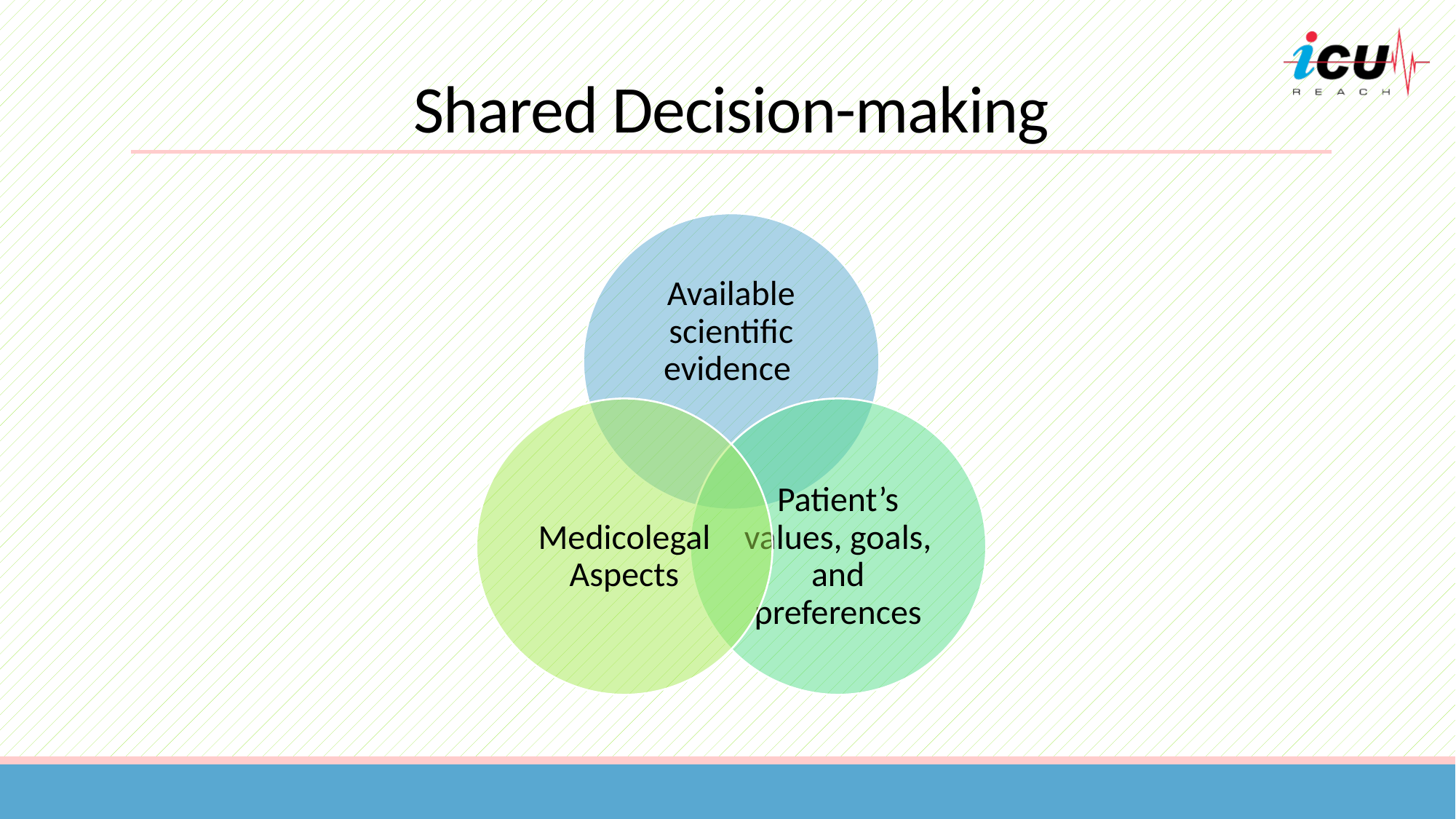

# Shared Decision-making
Available scientific evidence
Patient’s values, goals, and preferences
Medicolegal Aspects